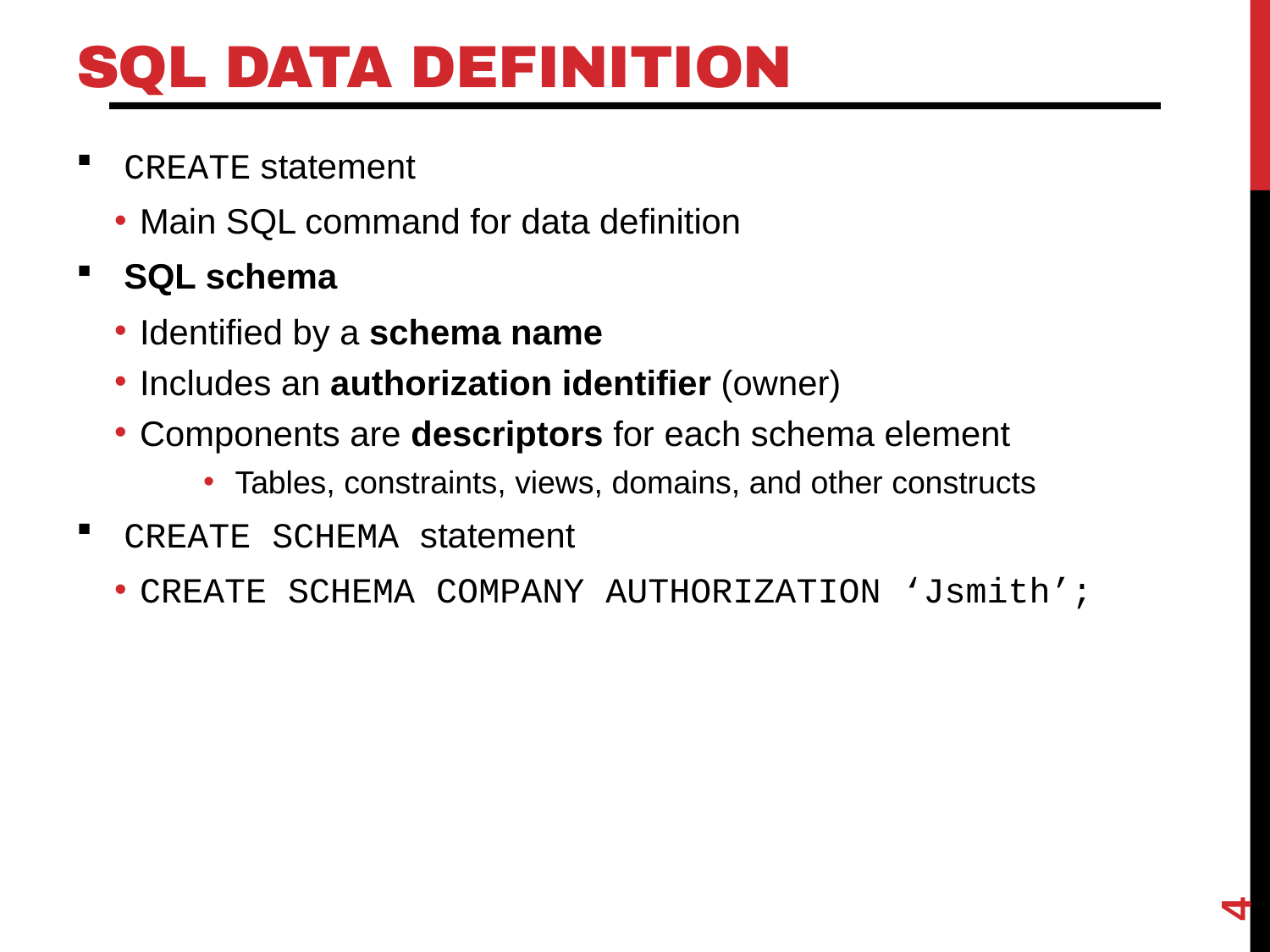

# SQL Data Definition
CREATE statement
Main SQL command for data definition
SQL schema
Identified by a schema name
Includes an authorization identifier (owner)
Components are descriptors for each schema element
Tables, constraints, views, domains, and other constructs
CREATE SCHEMA statement
CREATE SCHEMA COMPANY AUTHORIZATION ‘Jsmith’;

4